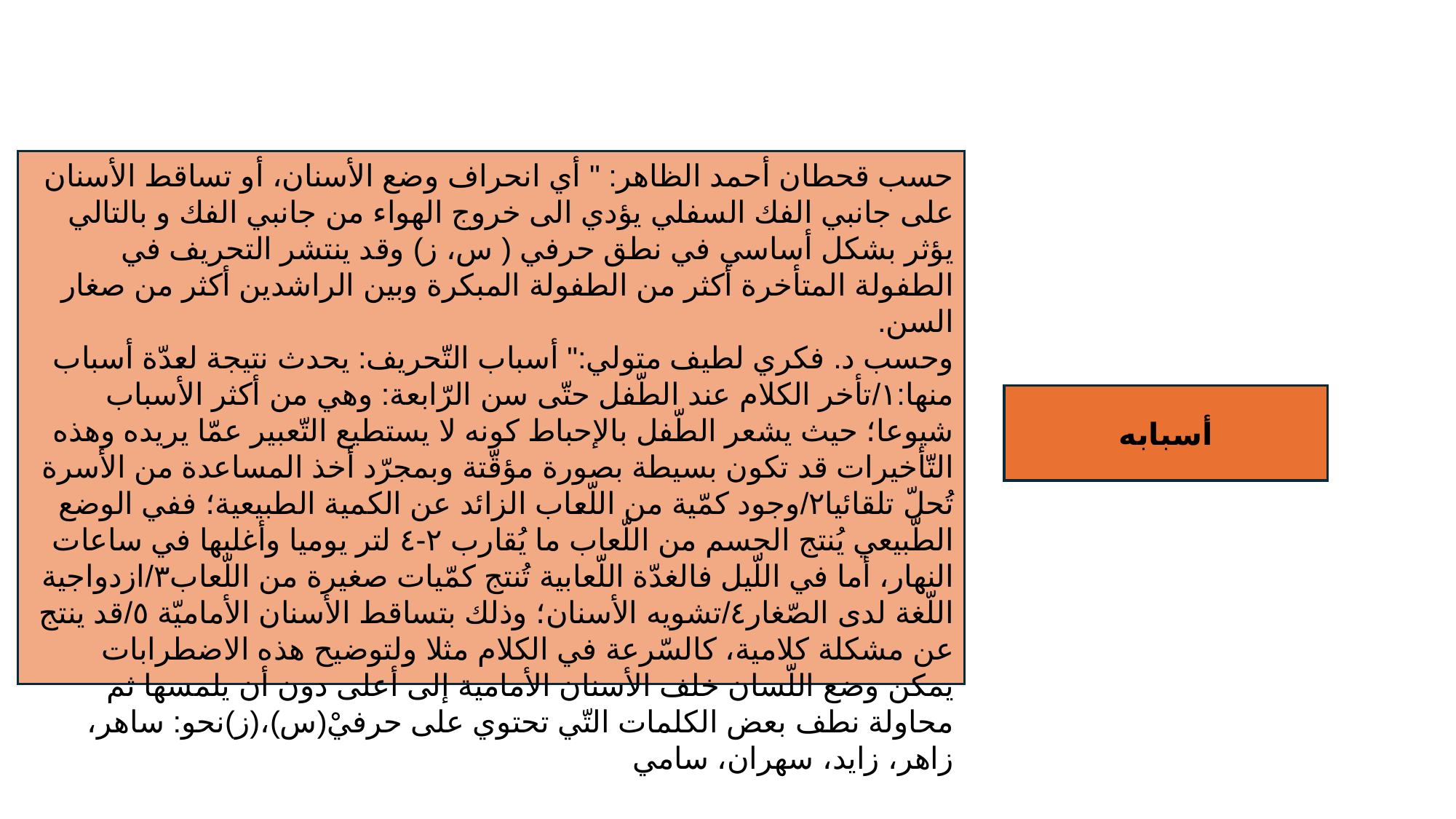

حسب قحطان أحمد الظاهر: " أي انحراف وضع الأسنان، أو تساقط الأسنان على جانبي الفك السفلي يؤدي الى خروج الهواء من جانبي الفك و بالتالي يؤثر بشكل أساسي في نطق حرفي ( س، ز) وقد ينتشر التحريف في الطفولة المتأخرة أكثر من الطفولة المبكرة وبين الراشدين أكثر من صغار السن.
وحسب د. فكري لطيف متولي:" أسباب التّحريف: يحدث نتيجة لعدّة أسباب منها:١/تأخر الكلام عند الطّفل حتّى سن الرّابعة: وهي من أكثر الأسباب شيوعا؛ حيث يشعر الطّفل بالإحباط كونه لا يستطيع التّعبير عمّا يريده وهذه التّأخيرات قد تكون بسيطة بصورة مؤقّتة وبمجرّد أخذ المساعدة من الأسرة تُحلّ تلقائيا٢/وجود كمّية من اللّعاب الزائد عن الكمية الطبيعية؛ ففي الوضع الطّبيعي يُنتج الجسم من اللّعاب ما يُقارب ٢-٤ لتر يوميا وأغلبها في ساعات النهار، أما في اللّيل فالغدّة اللّعابية تُنتج كمّيات صغيرة من اللّعاب٣/ازدواجية اللّغة لدى الصّغار٤/تشويه الأسنان؛ وذلك بتساقط الأسنان الأماميّة ٥/قد ينتج عن مشكلة كلامية، كالسّرعة في الكلام مثلا ولتوضيح هذه الاضطرابات يمكن وضع اللّسان خلف الأسنان الأمامية إلى أعلى دون أن يلمسها ثم محاولة نطف بعض الكلمات التّي تحتوي على حرفيْ(س)،(ز)نحو: ساهر، زاهر، زايد، سهران، سامي
أسبابه